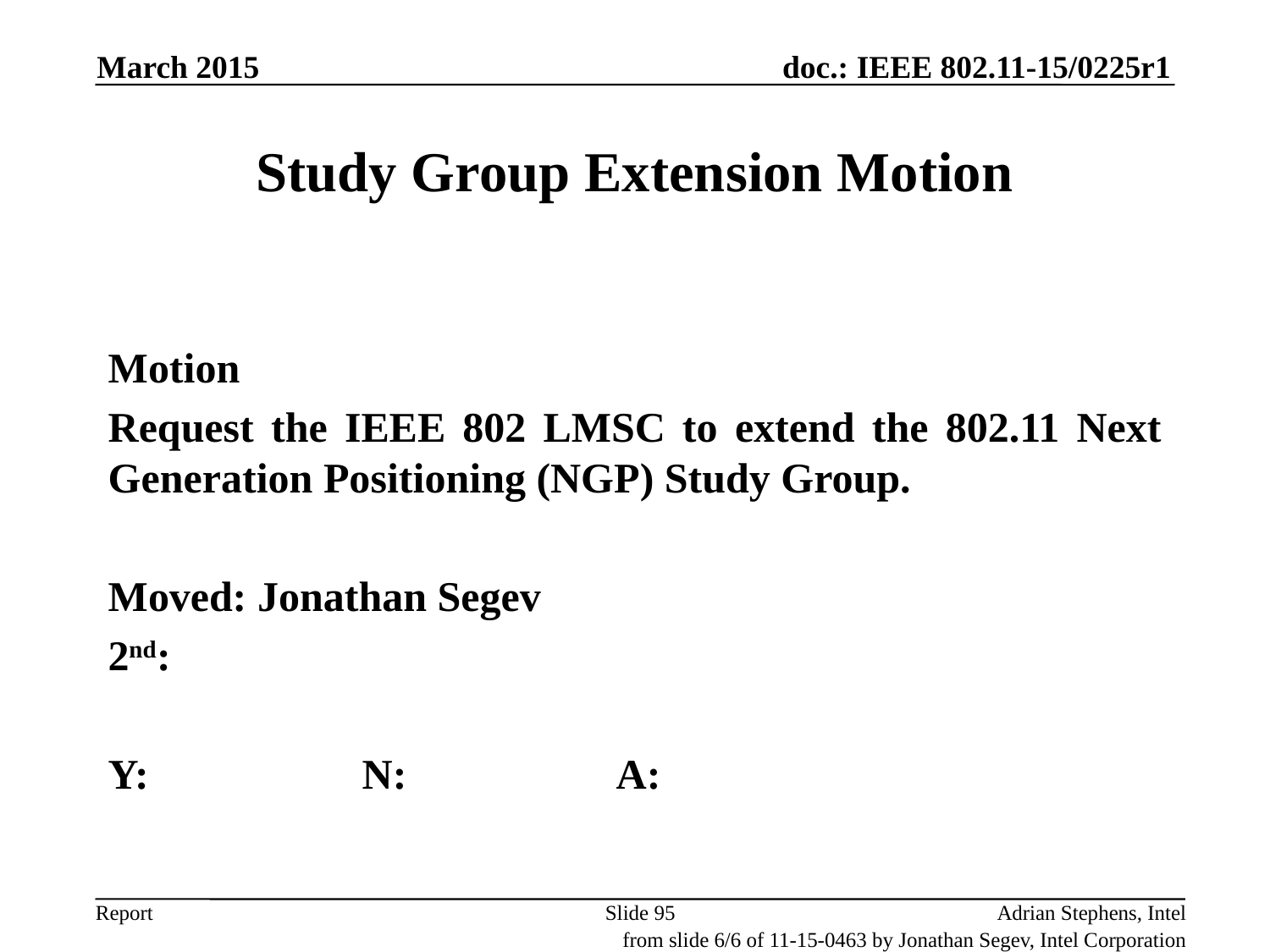

March 2015
# Study Group Extension Motion

Motion
Request the IEEE 802 LMSC to extend the 802.11 Next Generation Positioning (NGP) Study Group.

Moved: Jonathan Segev
2nd:

Y:		N:		A:

Slide 95
Adrian Stephens, Intel
from slide 6/6 of 11-15-0463 by Jonathan Segev, Intel Corporation